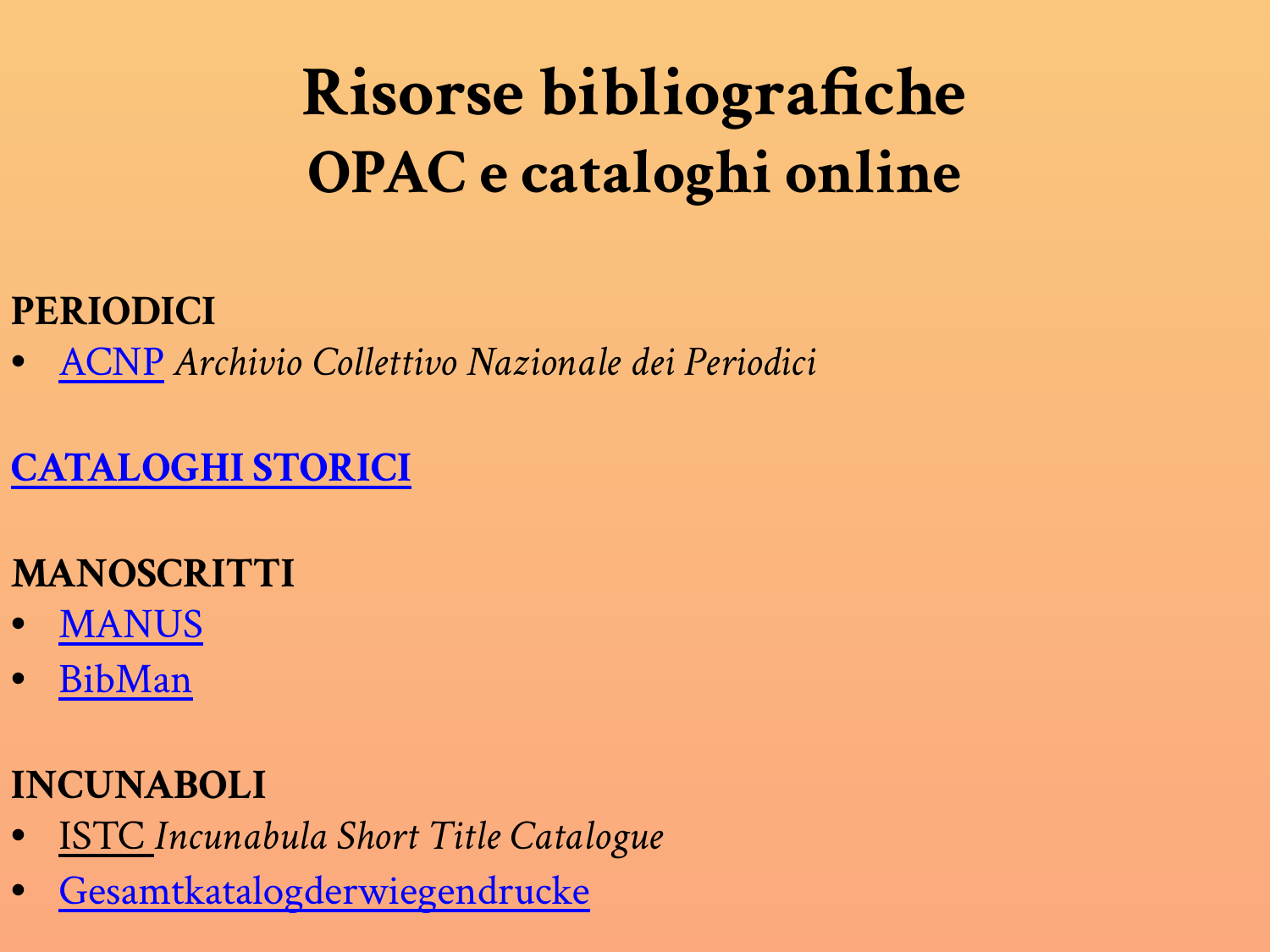

Risorse bibliografiche
OPAC e cataloghi online

PERIODICI
ACNP Archivio Collettivo Nazionale dei Periodici

CATALOGHI STORICI

MANOSCRITTI
MANUS
BibMan

INCUNABOLI
ISTC Incunabula Short Title Catalogue
Gesamtkatalogderwiegendrucke